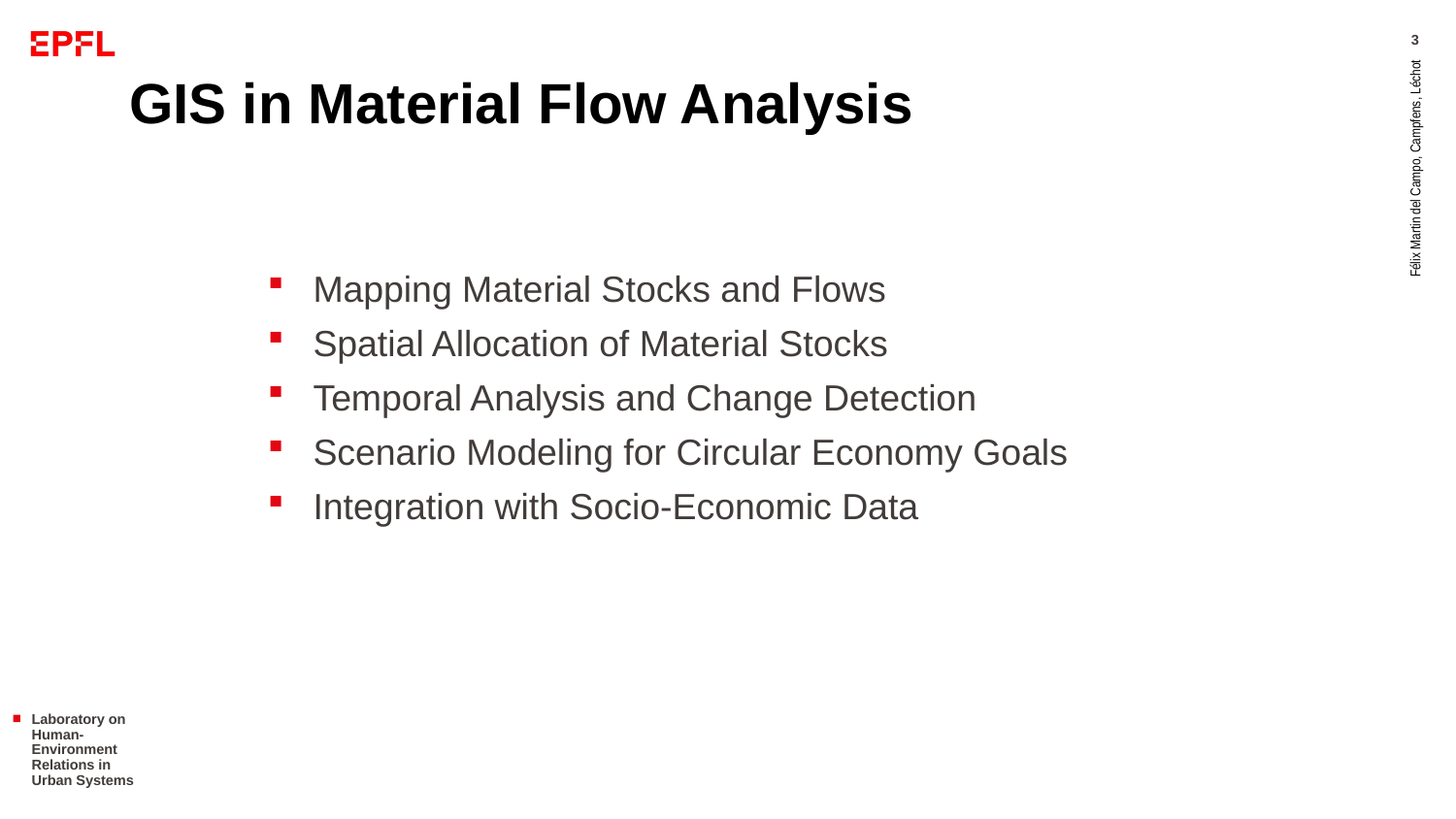

3
GIS in Material Flow Analysis
Félix Martin del Campo, Campfens, Léchot
Mapping Material Stocks and Flows
Spatial Allocation of Material Stocks
Temporal Analysis and Change Detection
Scenario Modeling for Circular Economy Goals
Integration with Socio-Economic Data